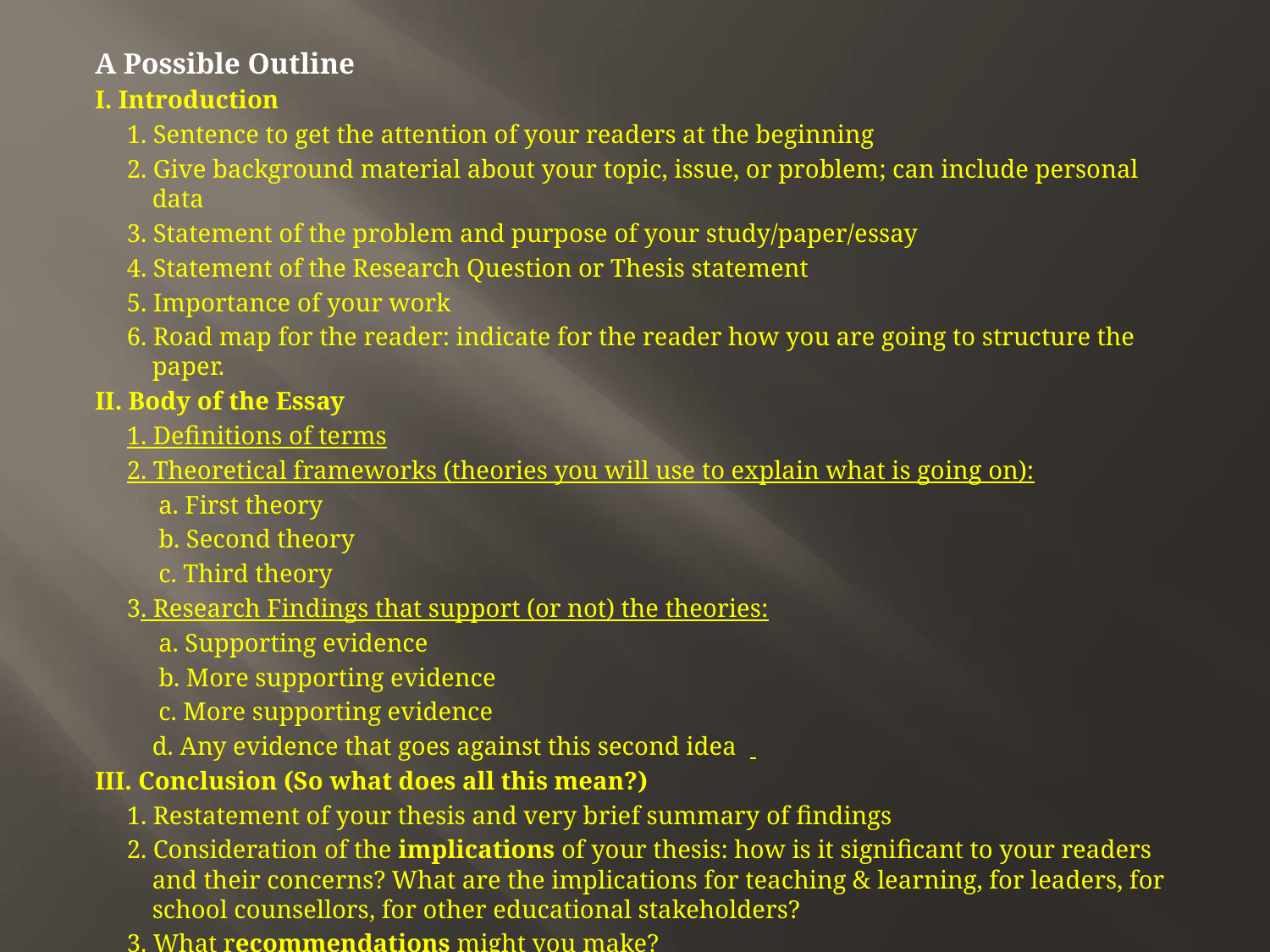

#

A Possible Outline
I. Introduction
     1. Sentence to get the attention of your readers at the beginning
     2. Give background material about your topic, issue, or problem; can include personal data
     3. Statement of the problem and purpose of your study/paper/essay
     4. Statement of the Research Question or Thesis statement
     5. Importance of your work
     6. Road map for the reader: indicate for the reader how you are going to structure the paper.
II. Body of the Essay
     1. Definitions of terms
     2. Theoretical frameworks (theories you will use to explain what is going on):
          a. First theory
          b. Second theory
          c. Third theory
     3. Research Findings that support (or not) the theories:
          a. Supporting evidence
          b. More supporting evidence
          c. More supporting evidence
	d. Any evidence that goes against this second idea
III. Conclusion (So what does all this mean?)
     1. Restatement of your thesis and very brief summary of findings
     2. Consideration of the implications of your thesis: how is it significant to your readers and their concerns? What are the implications for teaching & learning, for leaders, for school counsellors, for other educational stakeholders?
     3. What recommendations might you make?
     4. Final thoughts or statements